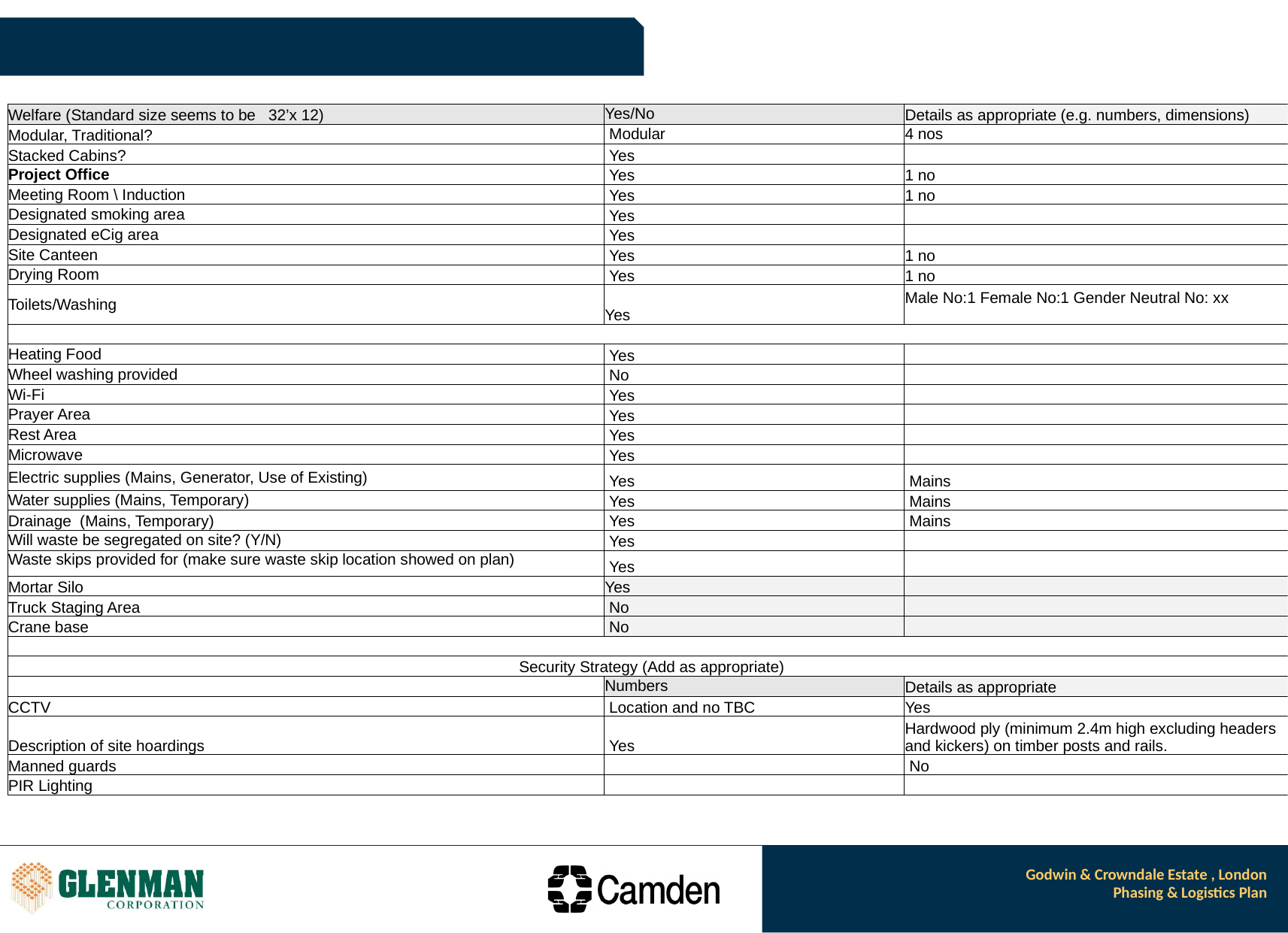

| Welfare (Standard size seems to be 32’x 12) | Yes/No | Details as appropriate (e.g. numbers, dimensions) |
| --- | --- | --- |
| Modular, Traditional? | Modular | 4 nos |
| Stacked Cabins? | Yes |  |
| Project Office | Yes | 1 no |
| Meeting Room \ Induction | Yes | 1 no |
| Designated smoking area | Yes |  |
| Designated eCig area | Yes |  |
| Site Canteen | Yes | 1 no |
| Drying Room | Yes | 1 no |
| Toilets/Washing | Yes | Male No:1 Female No:1 Gender Neutral No: xx |
|  |  |  |
| Heating Food | Yes |  |
| Wheel washing provided | No |  |
| Wi-Fi | Yes |  |
| Prayer Area | Yes |  |
| Rest Area | Yes |  |
| Microwave | Yes |  |
| Electric supplies (Mains, Generator, Use of Existing) | Yes | Mains |
| Water supplies (Mains, Temporary) | Yes | Mains |
| Drainage (Mains, Temporary) | Yes | Mains |
| Will waste be segregated on site? (Y/N) | Yes |  |
| Waste skips provided for (make sure waste skip location showed on plan) | Yes |  |
| Mortar Silo | Yes |  |
| Truck Staging Area | No |  |
| Crane base | No |  |
|  |  |  |
| Security Strategy (Add as appropriate) |  |  |
|  | Numbers | Details as appropriate |
| CCTV | Location and no TBC | Yes |
| Description of site hoardings | Yes | Hardwood ply (minimum 2.4m high excluding headers and kickers) on timber posts and rails. |
| Manned guards |  | No |
| PIR Lighting |  |  |